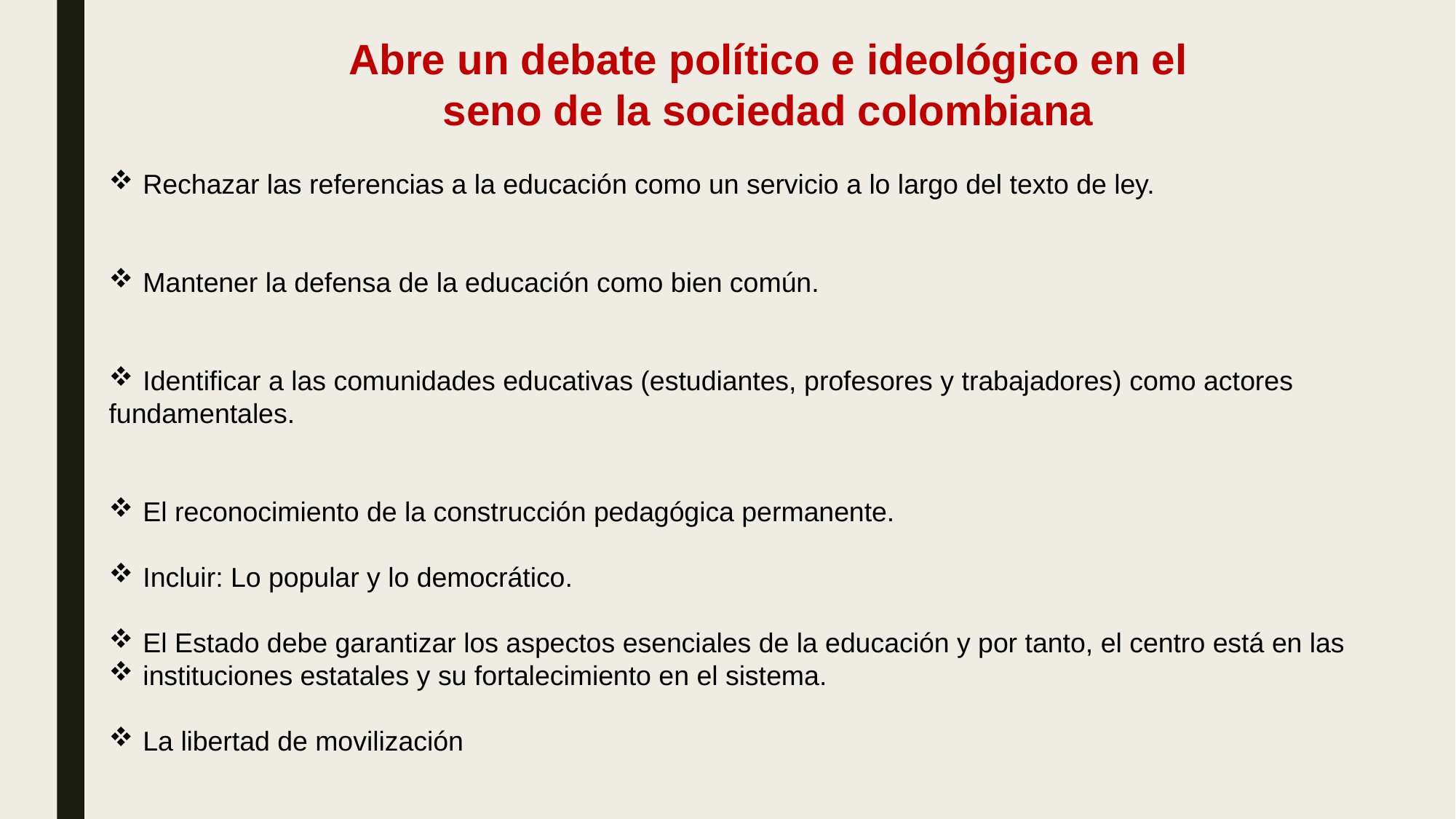

Abre un debate político e ideológico en el
seno de la sociedad colombiana

Rechazar las referencias a la educación como un servicio a lo largo del texto de ley.

Mantener la defensa de la educación como bien común.

Identificar a las comunidades educativas (estudiantes, profesores y trabajadores) como actores
fundamentales.

El reconocimiento de la construcción pedagógica permanente.

Incluir: Lo popular y lo democrático.

El Estado debe garantizar los aspectos esenciales de la educación y por tanto, el centro está en las
instituciones estatales y su fortalecimiento en el sistema.

La libertad de movilización